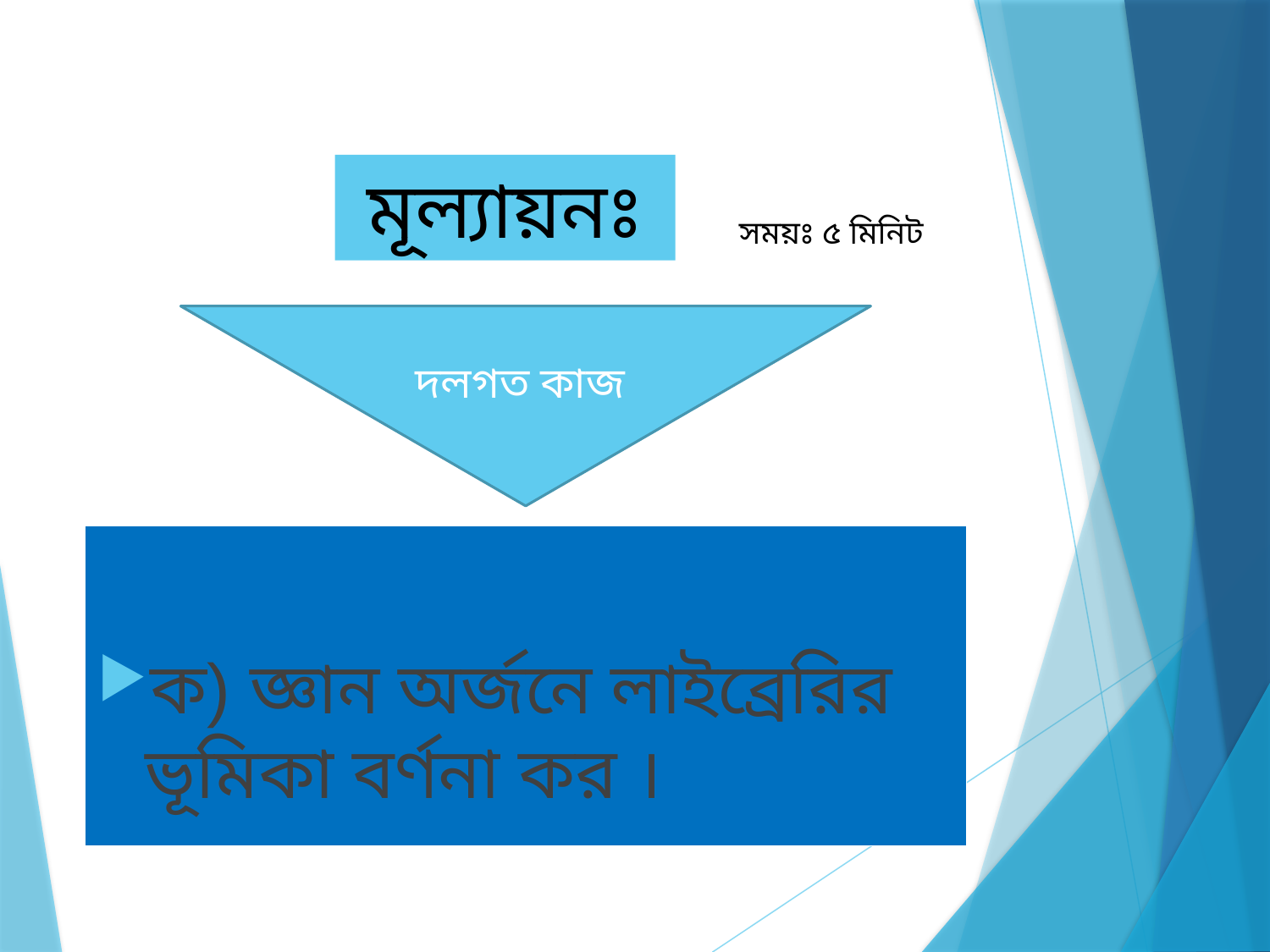

মূল্যায়নঃ
সময়ঃ ৫ মিনিট

দলগত কাজ

ক) জ্ঞান অর্জনে লাইব্রেরির ভূমিকা বর্ণনা কর ।